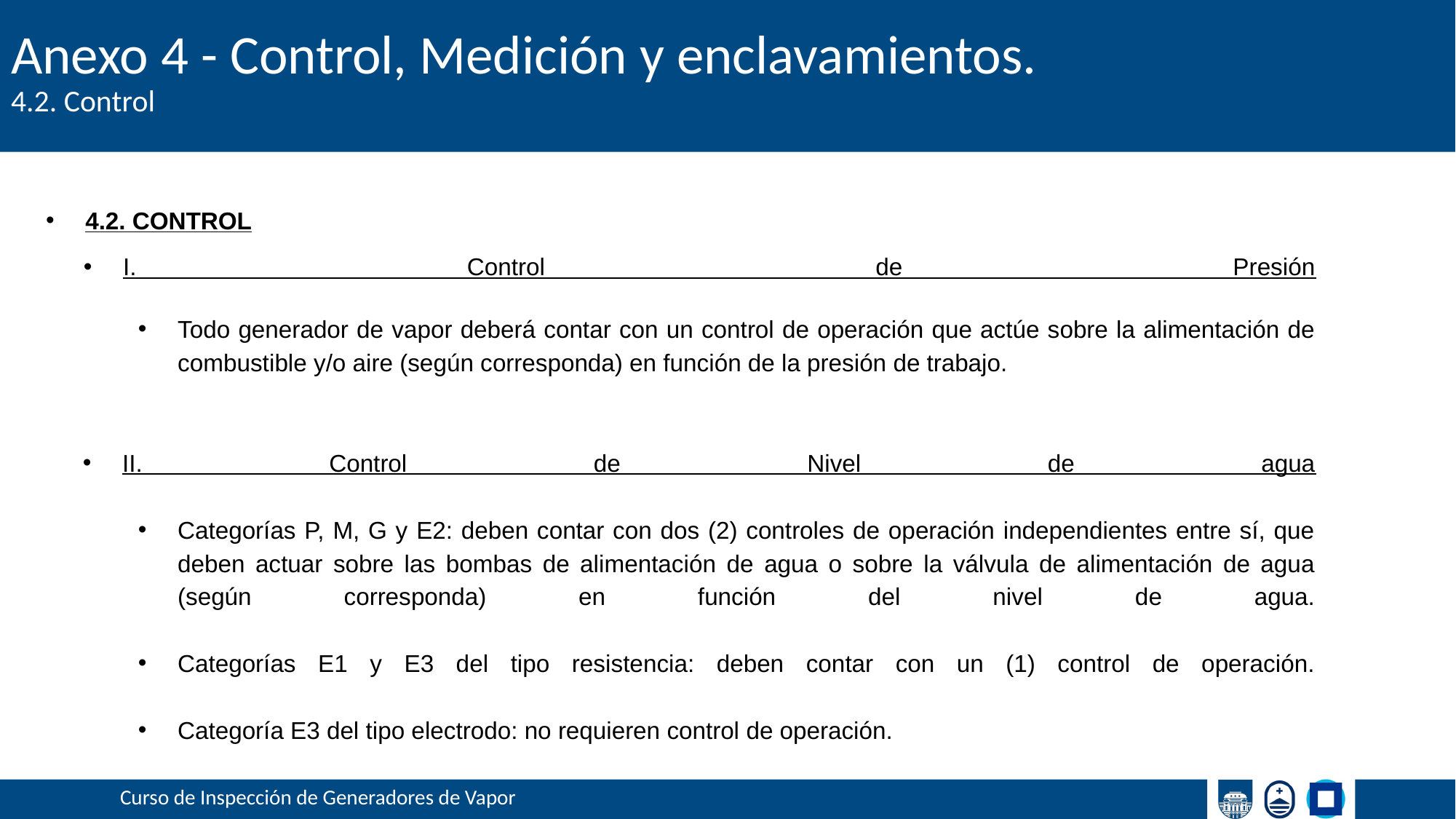

# Anexo 4 - Control, Medición y enclavamientos.
4.2. Control
4.2. CONTROL
I. Control de Presión
Todo generador de vapor deberá contar con un control de operación que actúe sobre la alimentación de combustible y/o aire (según corresponda) en función de la presión de trabajo.

II. Control de Nivel de agua
Categorías P, M, G y E2: deben contar con dos (2) controles de operación independientes entre sí, que deben actuar sobre las bombas de alimentación de agua o sobre la válvula de alimentación de agua (según corresponda) en función del nivel de agua.
Categorías E1 y E3 del tipo resistencia: deben contar con un (1) control de operación.
Categoría E3 del tipo electrodo: no requieren control de operación.